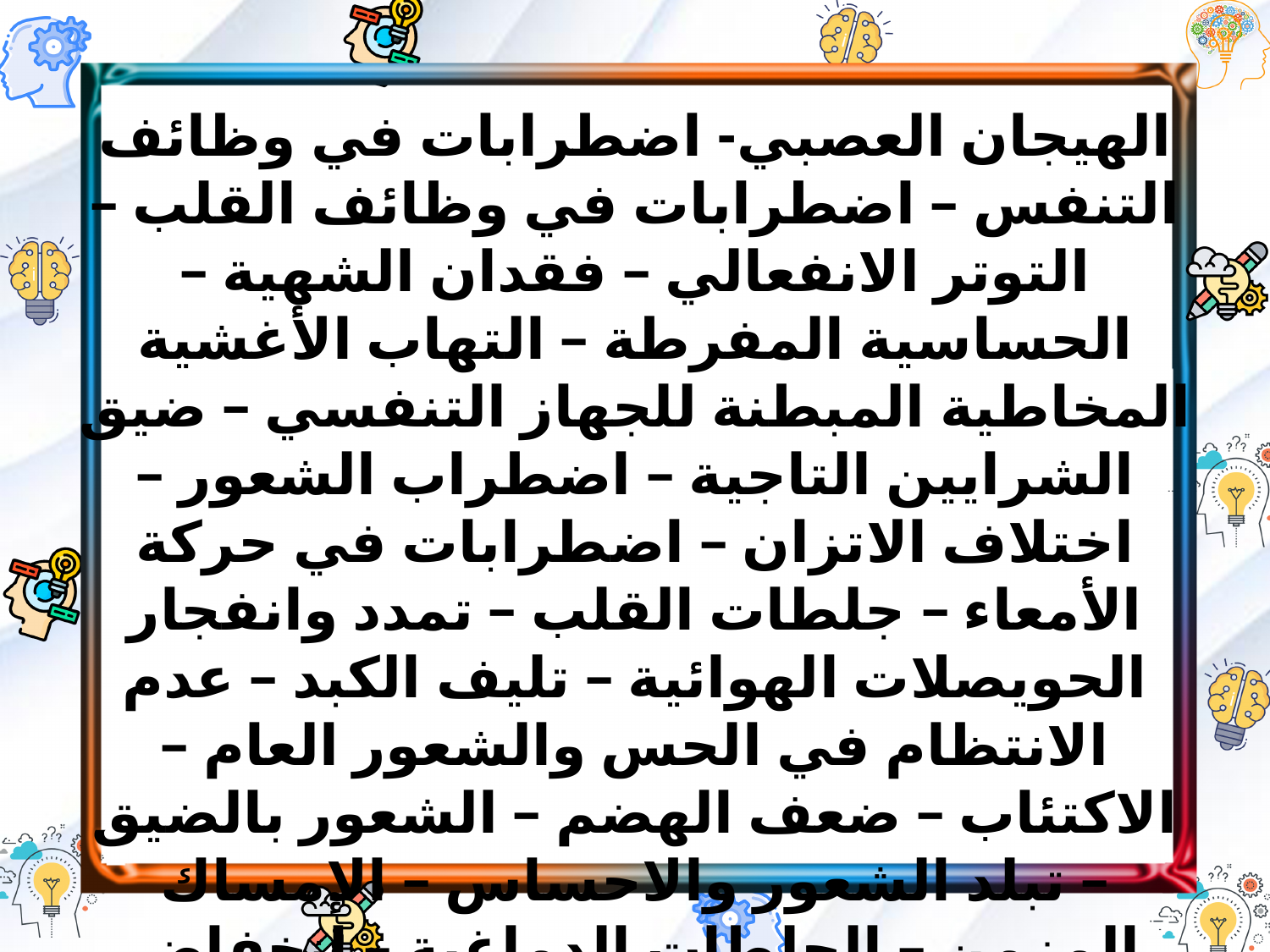

الهيجان العصبي- اضطرابات في وظائف التنفس – اضطرابات في وظائف القلب – التوتر الانفعالي – فقدان الشهية – الحساسية المفرطة – التهاب الأغشية المخاطية المبطنة للجهاز التنفسي – ضيق الشرايين التاجية – اضطراب الشعور – اختلاف الاتزان – اضطرابات في حركة الأمعاء – جلطات القلب – تمدد وانفجار الحويصلات الهوائية – تليف الكبد – عدم الانتظام في الحس والشعور العام – الاكتئاب – ضعف الهضم – الشعور بالضيق – تبلد الشعور والاحساس – الإمساك المزمن – الجلطات الدماغية – انخفاض نسبة الذكاء – اختلاف في عملية تبادل الأكسدة – الدوار والصداع المزمن – اختلاف التوازن المستمر – الاضطرابات المعدية